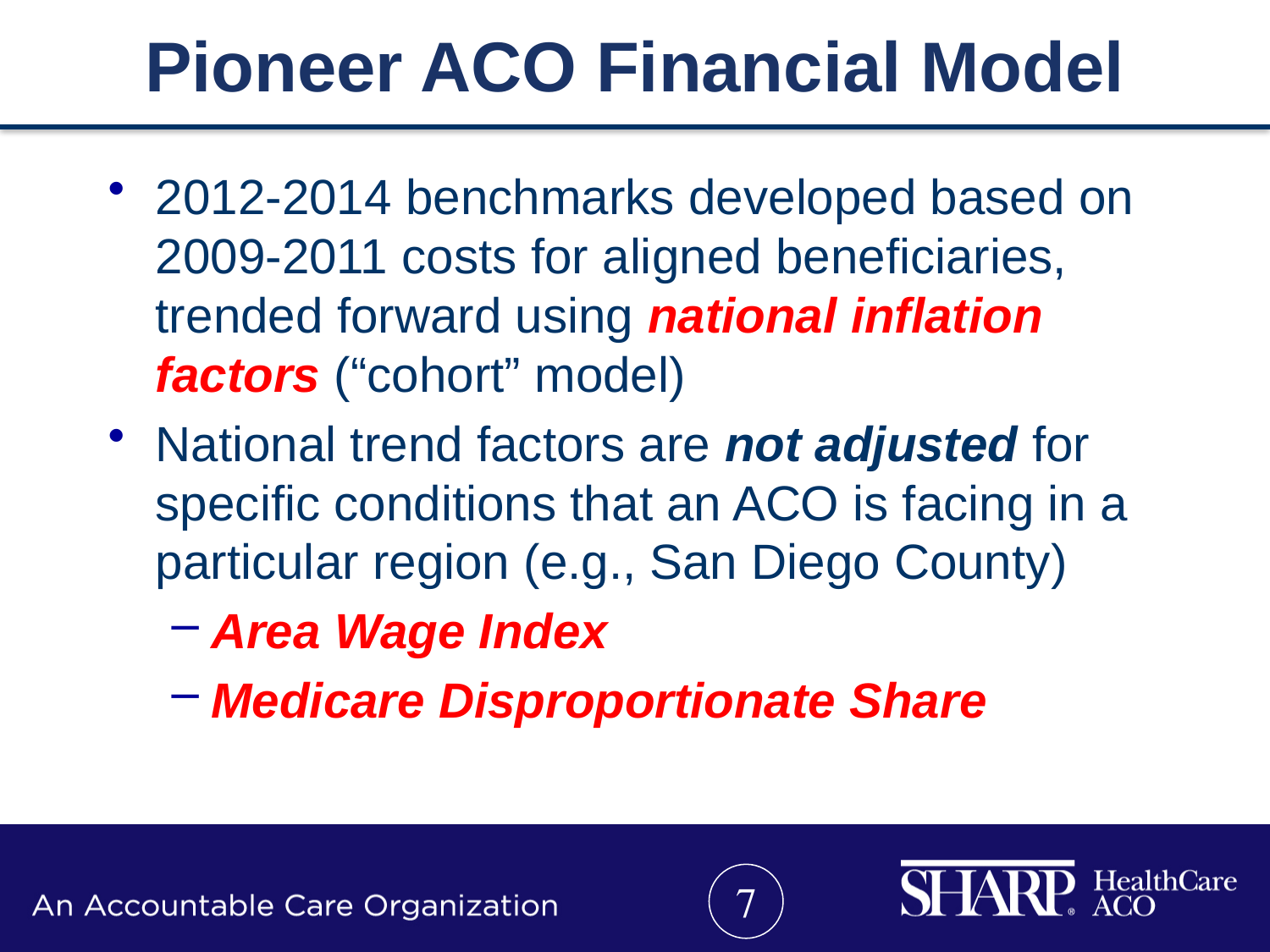

# Pioneer ACO Financial Model
2012-2014 benchmarks developed based on 2009-2011 costs for aligned beneficiaries, trended forward using national inflation factors (“cohort” model)
National trend factors are not adjusted for specific conditions that an ACO is facing in a particular region (e.g., San Diego County)
Area Wage Index
Medicare Disproportionate Share